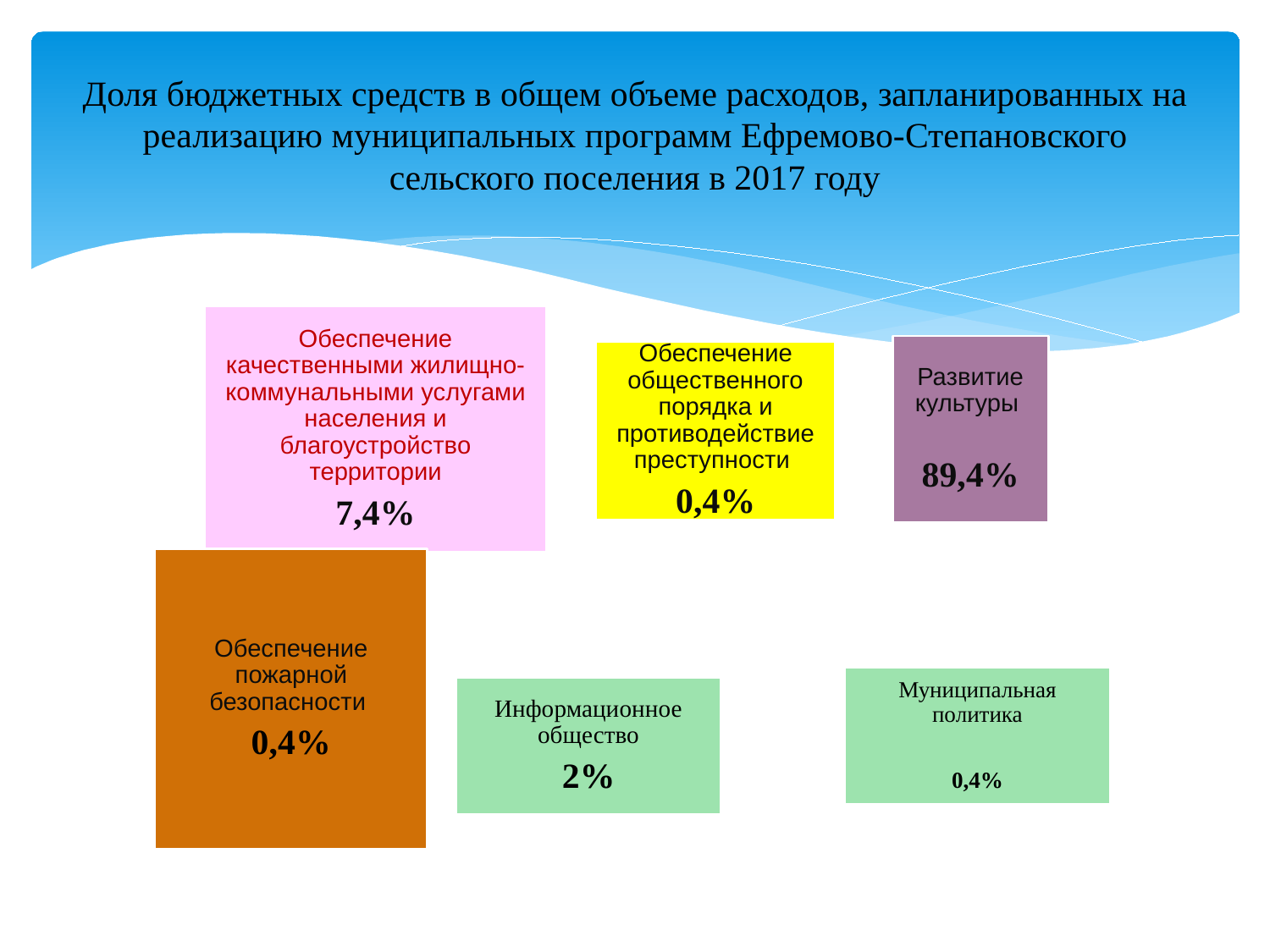

# Доля бюджетных средств в общем объеме расходов, запланированных на реализацию муниципальных программ Ефремово-Степановского сельского поселения в 2017 году
Обеспечение качественными жилищно-коммунальными услугами населения и благоустройство территории
7,4%
Обеспечение общественного порядка и противодействие преступности
0,4%
Развитие культуры

89,4%
Обеспечение пожарной безопасности
0,4%
Информационное общество
2%
Муниципальная политика

0,4%